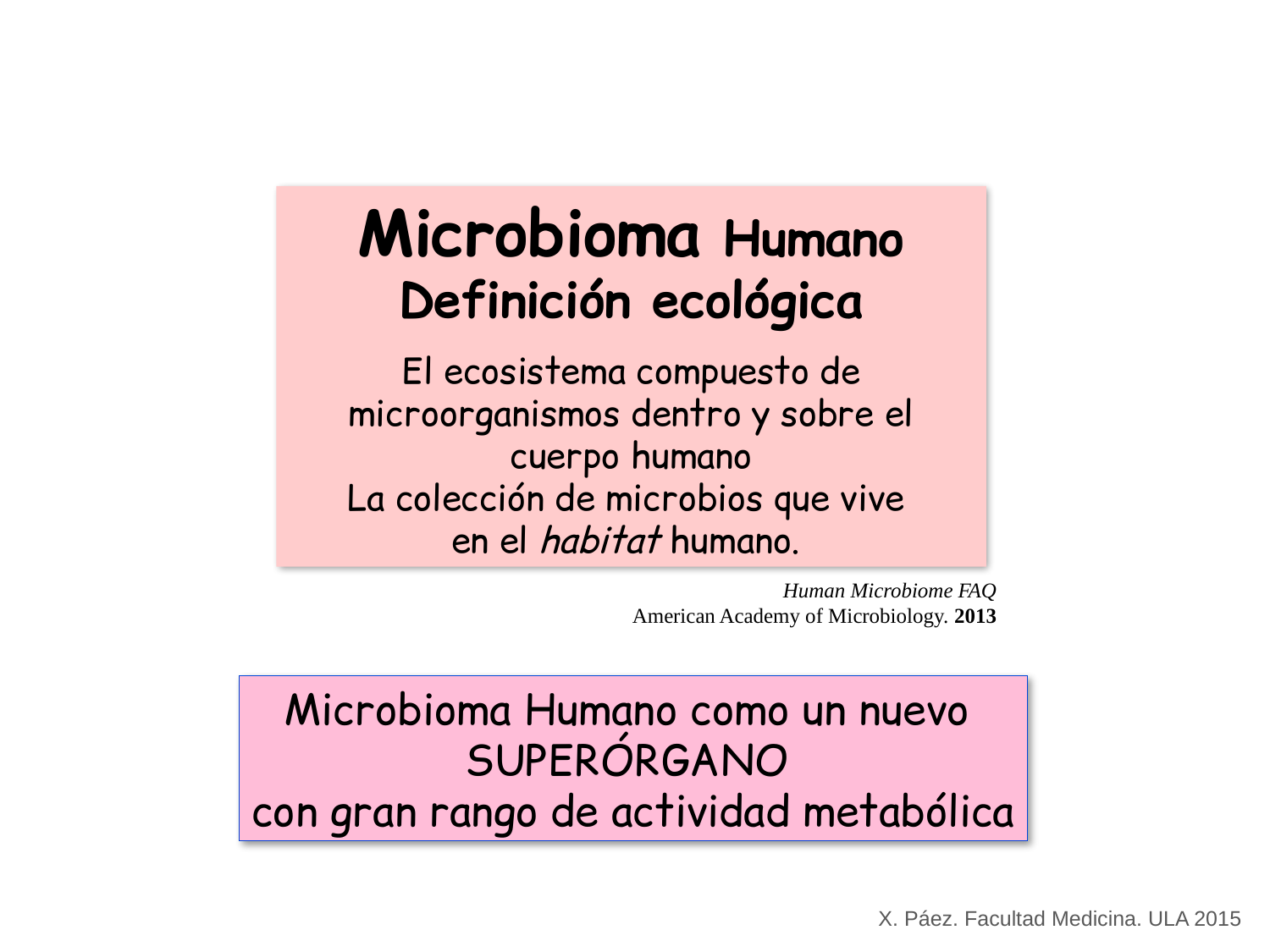

Microbioma Humano Definición ecológica

El ecosistema compuesto de microorganismos dentro y sobre el cuerpo humano
La colección de microbios que vive
en el habitat humano.
Human Microbiome FAQ
American Academy of Microbiology. 2013
Microbioma Humano como un nuevo
SUPERÓRGANO
con gran rango de actividad metabólica
X. Páez. Facultad Medicina. ULA 2015